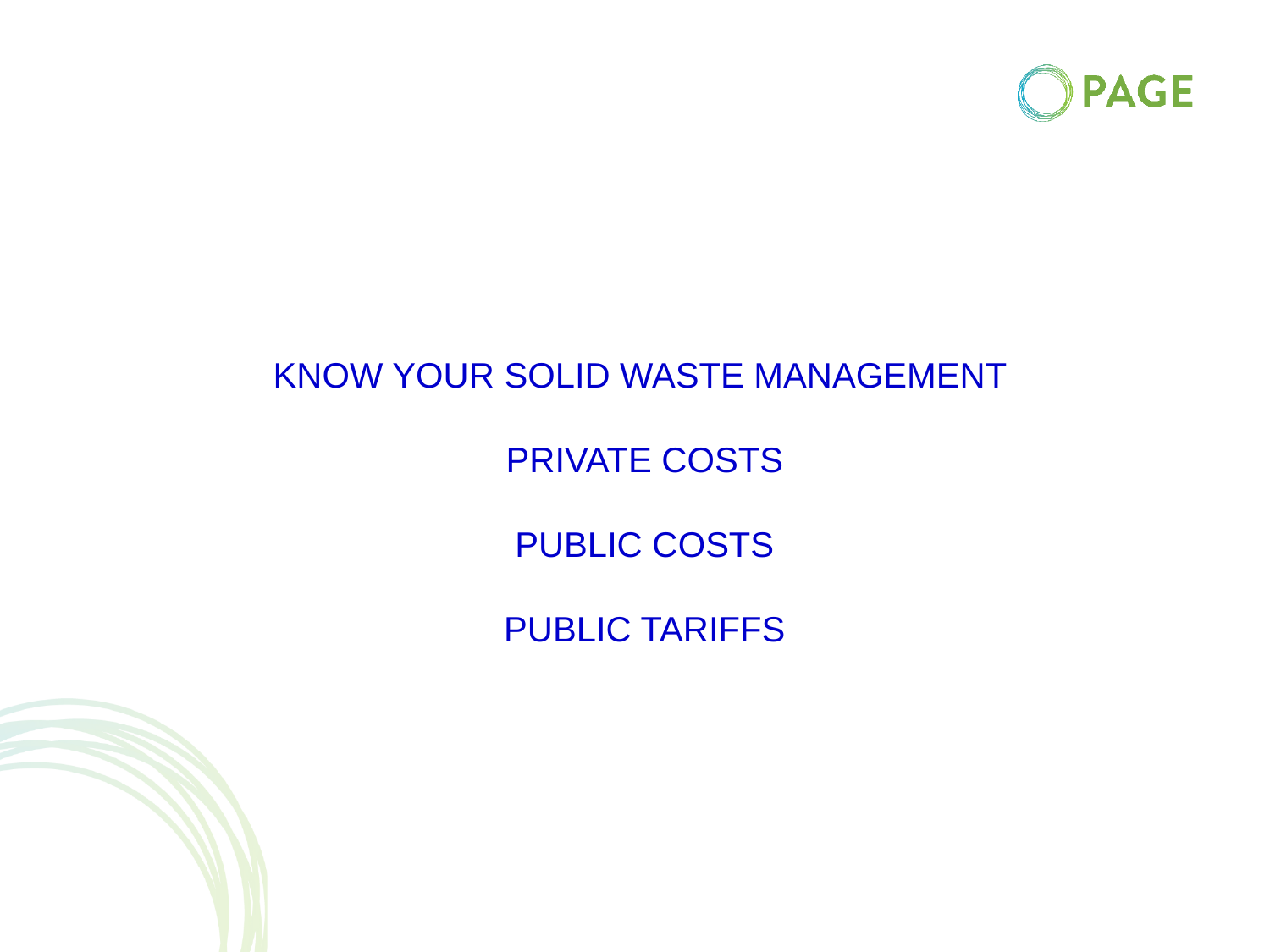

Know your Solid Waste Management

Private COSTS

Public COSTS

Public TARIFFS